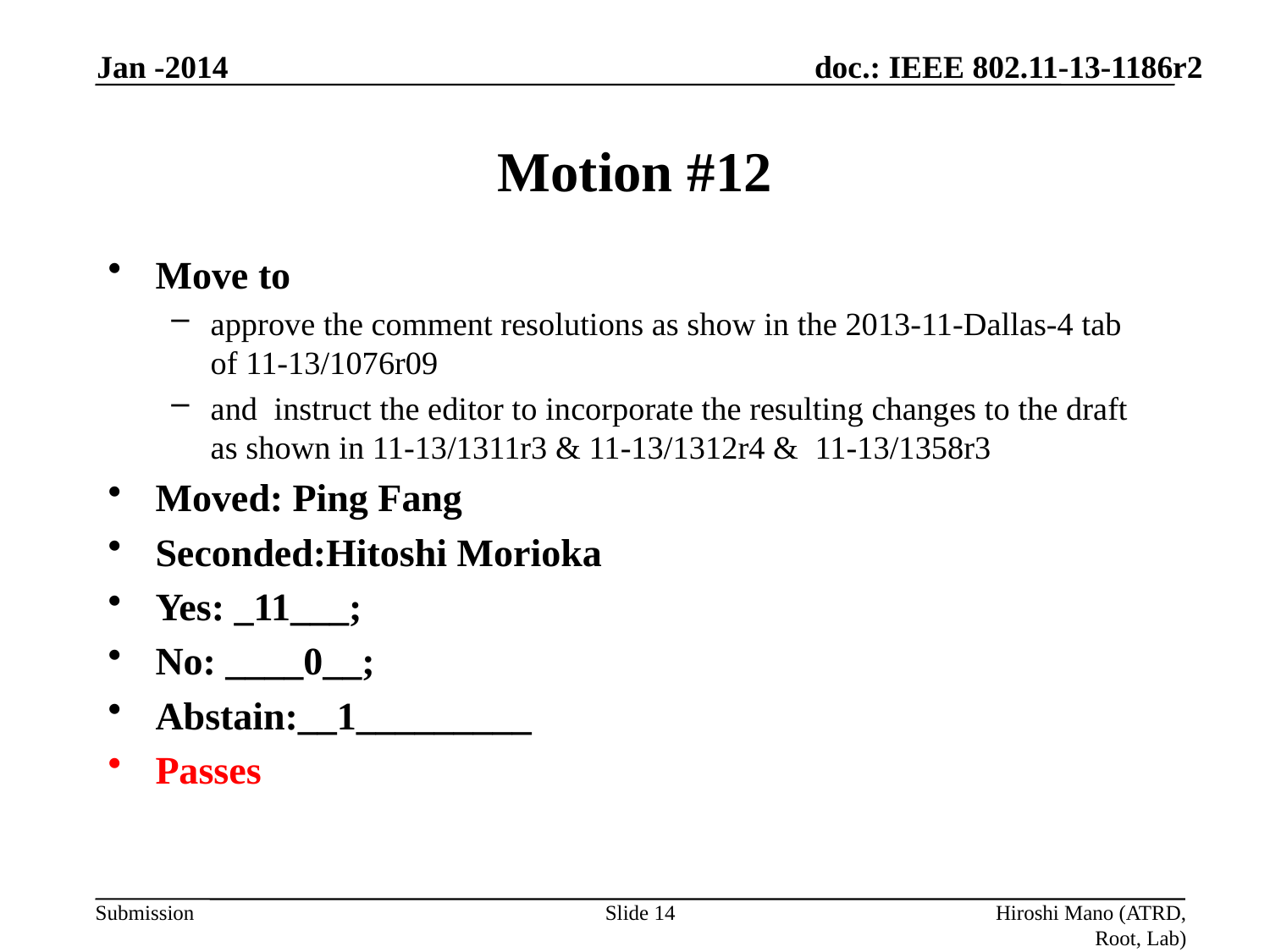

Jan -2014
# Motion #12
Move to
approve the comment resolutions as show in the 2013-11-Dallas-4 tab of 11-13/1076r09
and  instruct the editor to incorporate the resulting changes to the draft as shown in 11-13/1311r3 & 11-13/1312r4 &  11-13/1358r3
Moved: Ping Fang
Seconded:Hitoshi Morioka
Yes: _11___;
No: ____0__;
Abstain:__1_________
Passes

Slide 14
Hiroshi Mano (ATRD, Root, Lab)